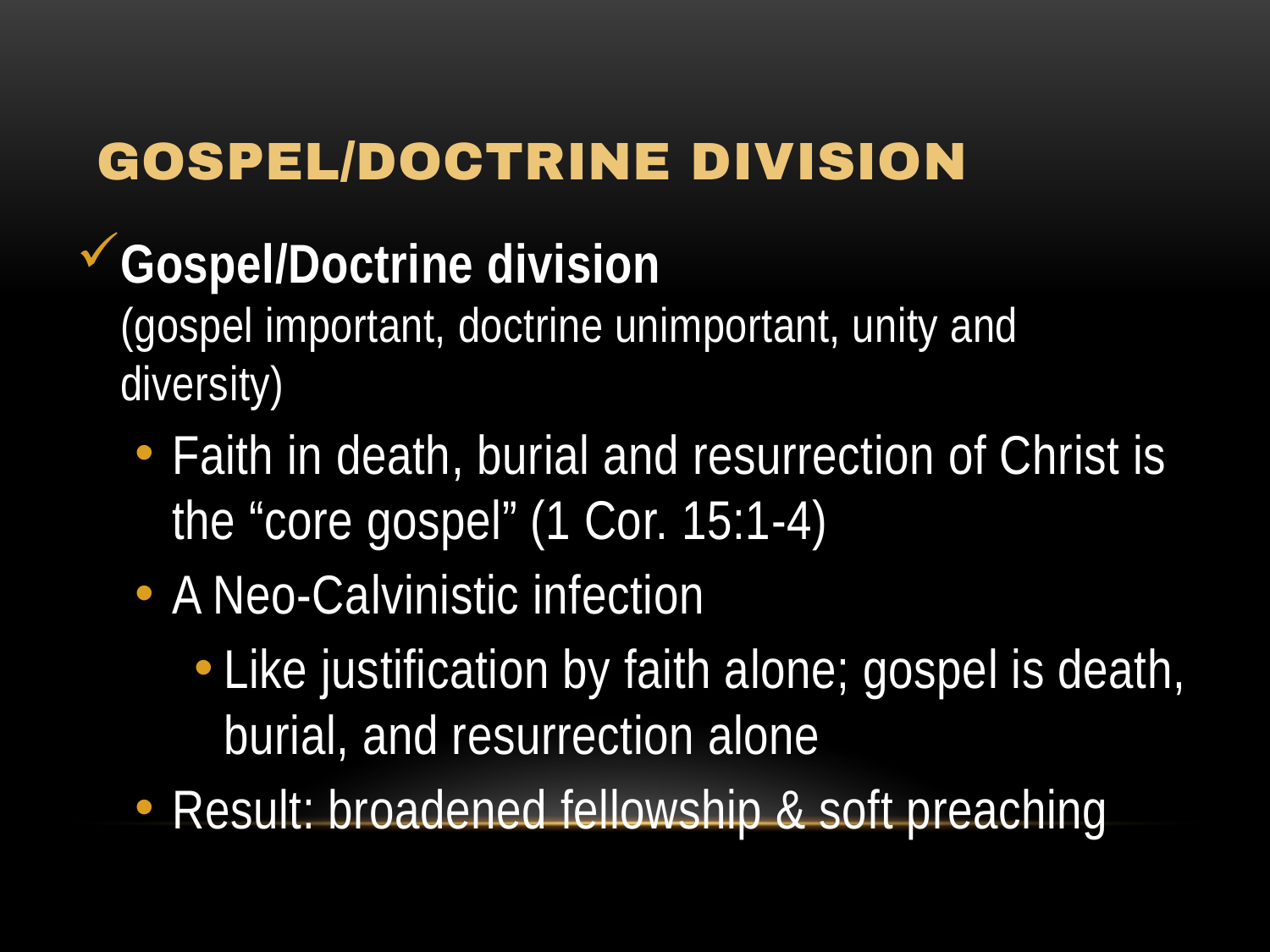

# Gospel/Doctrine Division
Gospel/Doctrine division
(gospel important, doctrine unimportant, unity and diversity)
Faith in death, burial and resurrection of Christ is the “core gospel” (1 Cor. 15:1-4)
A Neo-Calvinistic infection
Like justification by faith alone; gospel is death, burial, and resurrection alone
Result: broadened fellowship & soft preaching